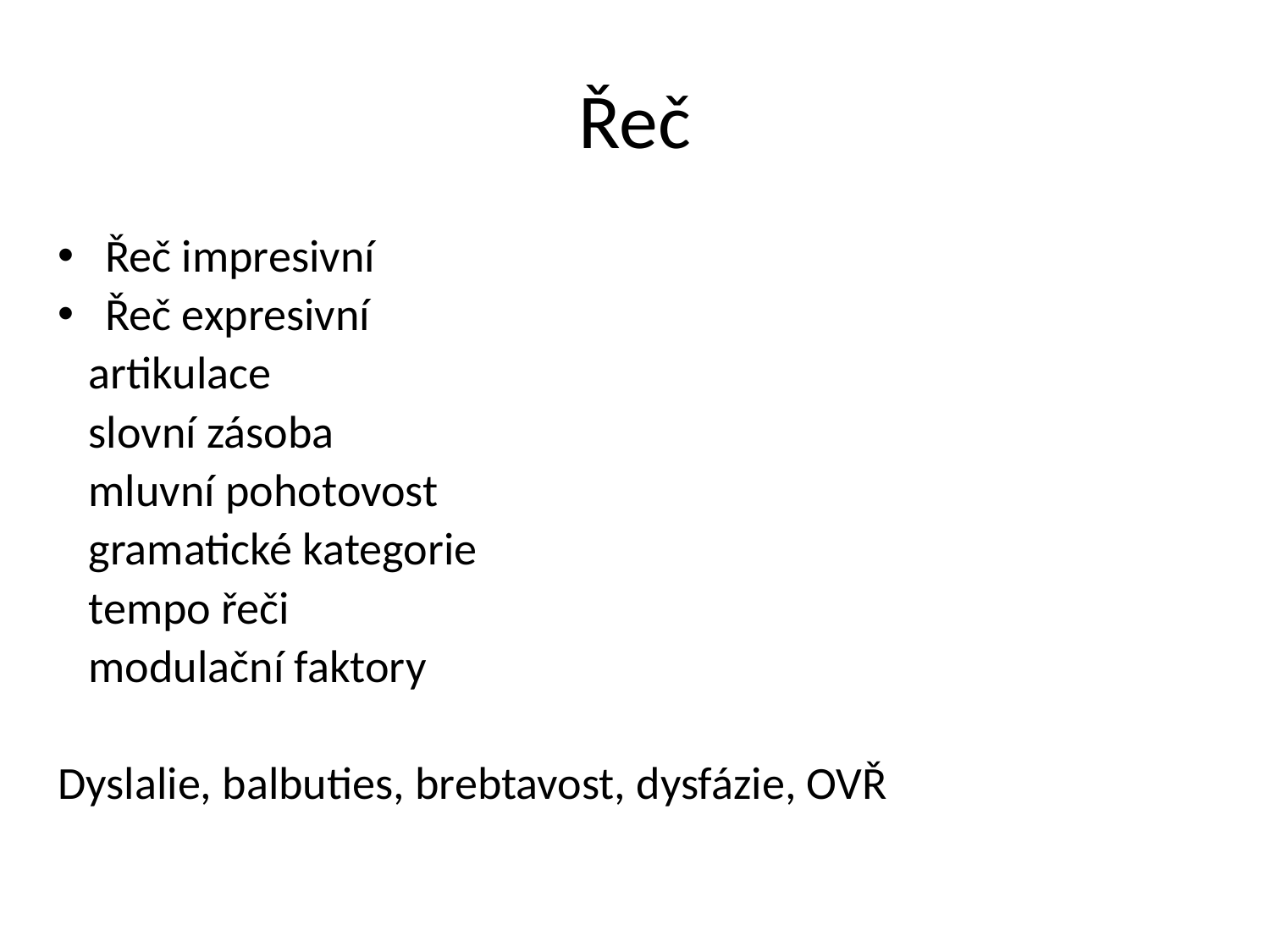

# Řeč
Řeč impresivní
Řeč expresivní
   artikulace
   slovní zásoba
   mluvní pohotovost
   gramatické kategorie
   tempo řeči
   modulační faktory

Dyslalie, balbuties, brebtavost, dysfázie, OVŘ